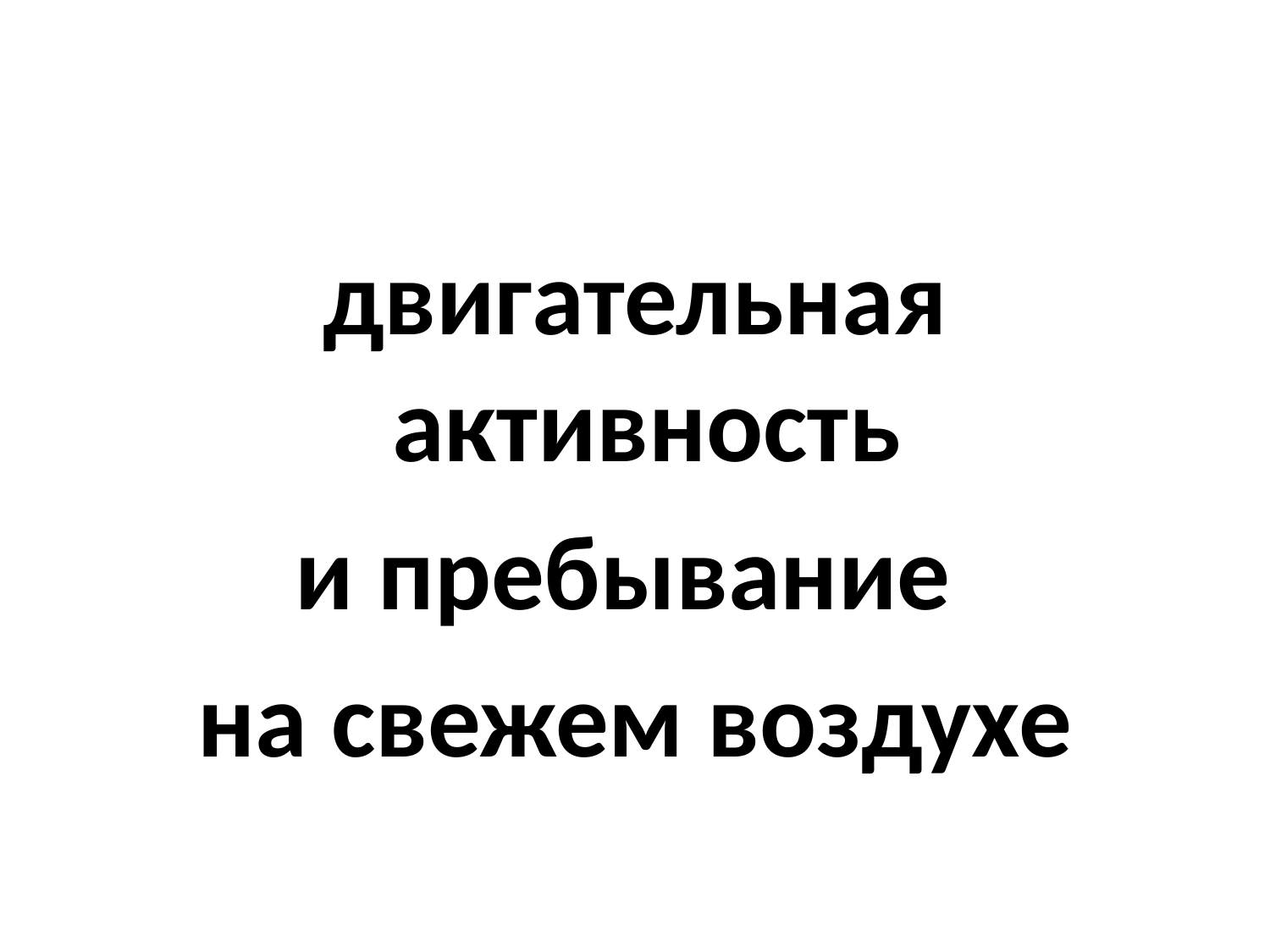

#
двигательная активность
и пребывание
на свежем воздухе